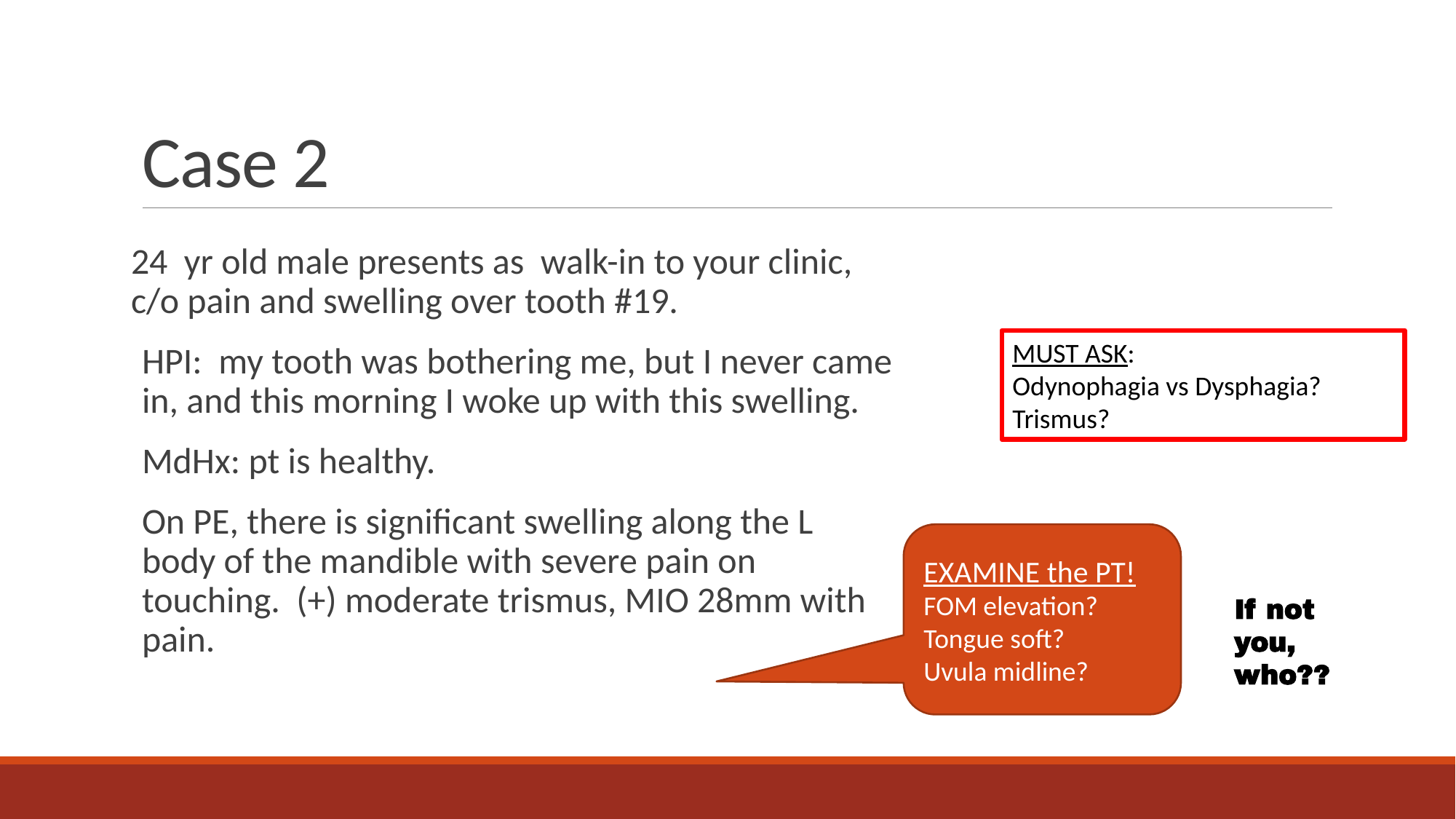

# Case 2
24  yr old male presents as  walk-in to your clinic, c/o pain and swelling over tooth #19.
HPI:  my tooth was bothering me, but I never came in, and this morning I woke up with this swelling.
MdHx: pt is healthy.
On PE, there is significant swelling along the L body of the mandible with severe pain on touching.  (+) moderate trismus, MIO 28mm with pain.
MUST ASK:
Odynophagia vs Dysphagia?
Trismus?
EXAMINE the PT!
FOM elevation?
Tongue soft?
Uvula midline?
If not you, who??